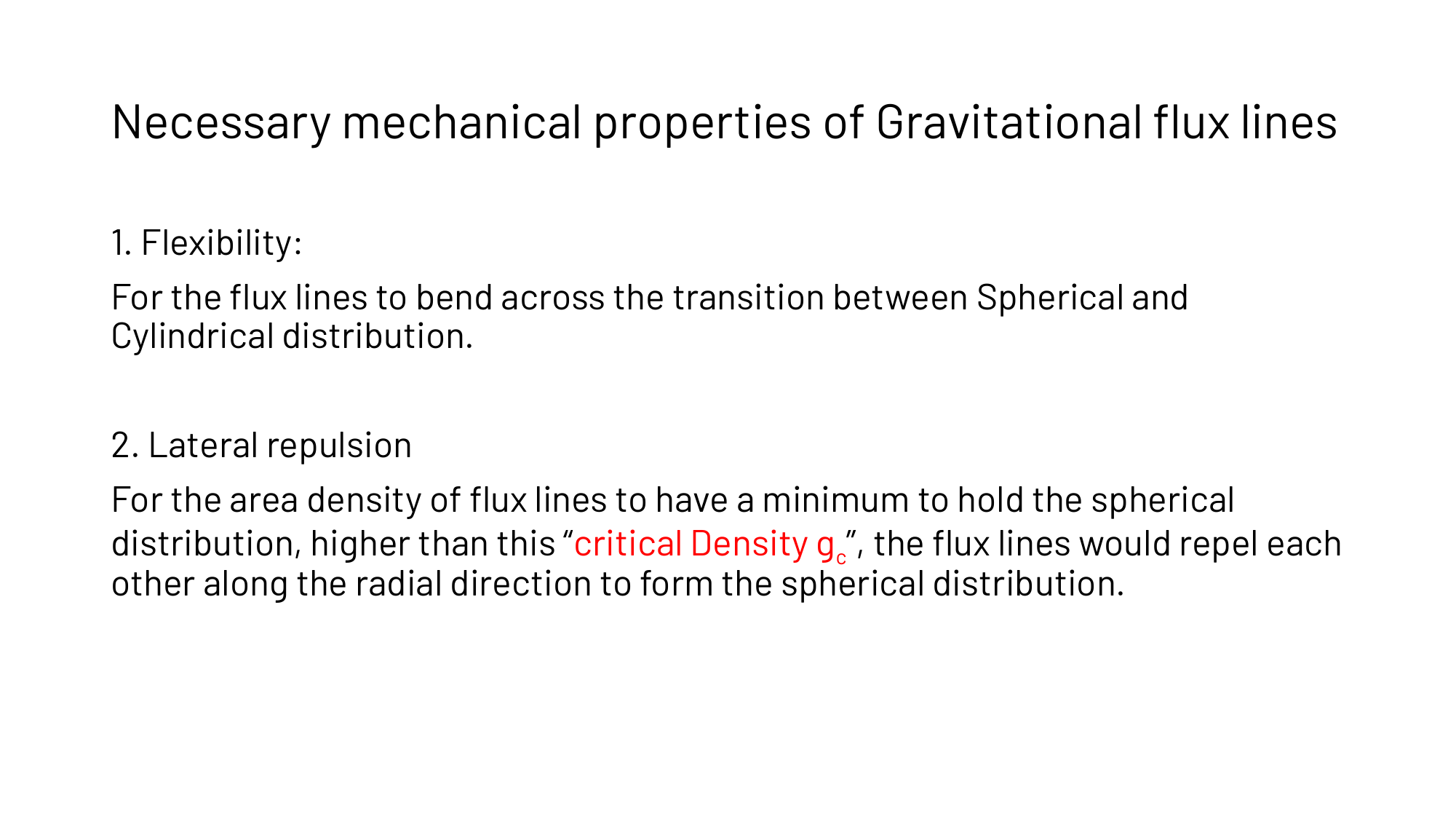

# Necessary mechanical properties of Gravitational flux lines
1. Flexibility:
For the flux lines to bend across the transition between Spherical and Cylindrical distribution.

2. Lateral repulsion
For the area density of flux lines to have a minimum to hold the spherical distribution, higher than this “critical Density gc”, the flux lines would repel each other along the radial direction to form the spherical distribution.